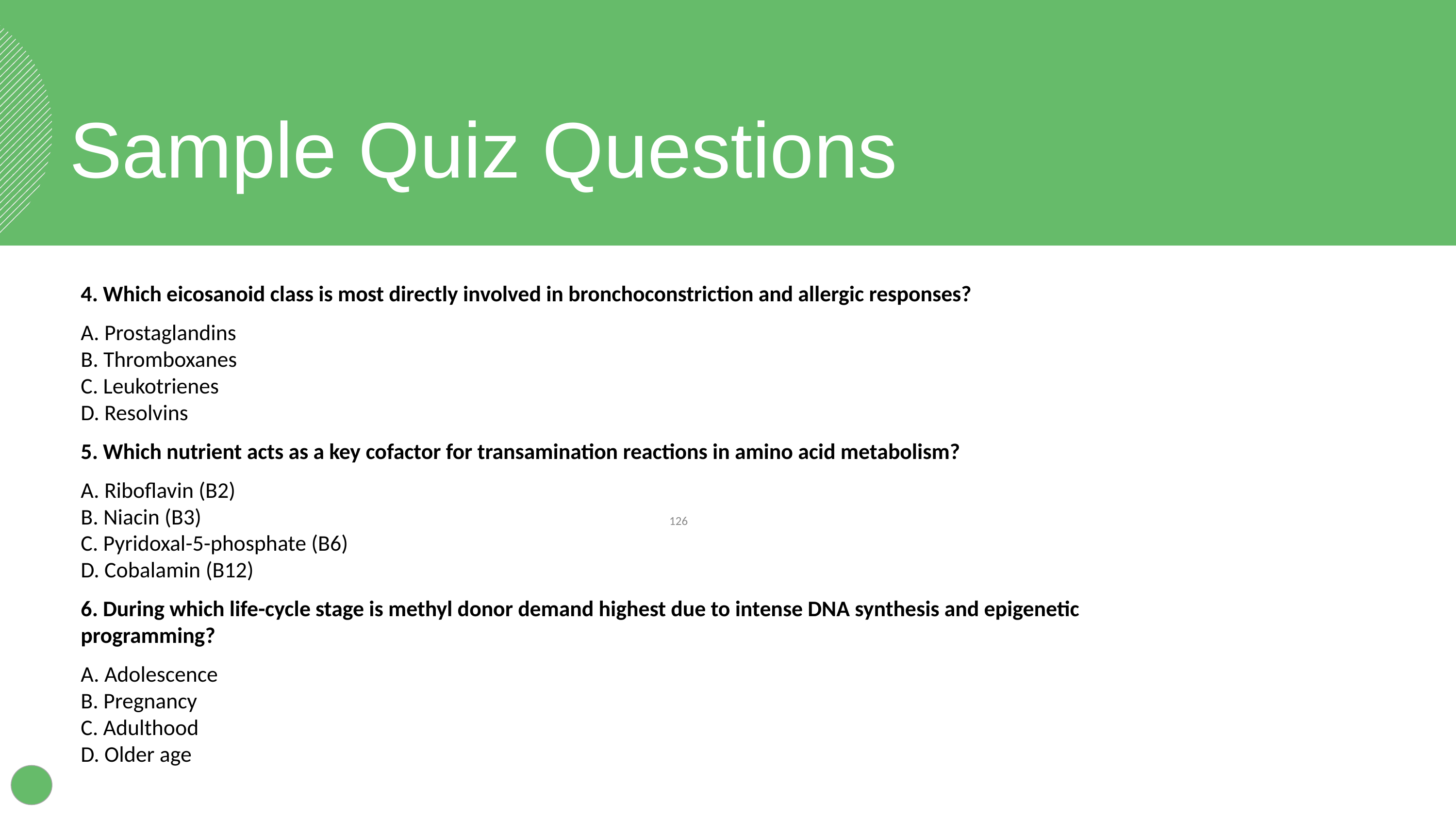

Sample Quiz Questions
4. Which eicosanoid class is most directly involved in bronchoconstriction and allergic responses?
A. Prostaglandins
B. Thromboxanes
C. Leukotrienes
D. Resolvins
5. Which nutrient acts as a key cofactor for transamination reactions in amino acid metabolism?
A. Riboflavin (B2)
B. Niacin (B3)
C. Pyridoxal-5-phosphate (B6)
D. Cobalamin (B12)
6. During which life-cycle stage is methyl donor demand highest due to intense DNA synthesis and epigenetic programming?
A. Adolescence
B. Pregnancy
C. Adulthood
D. Older age

126